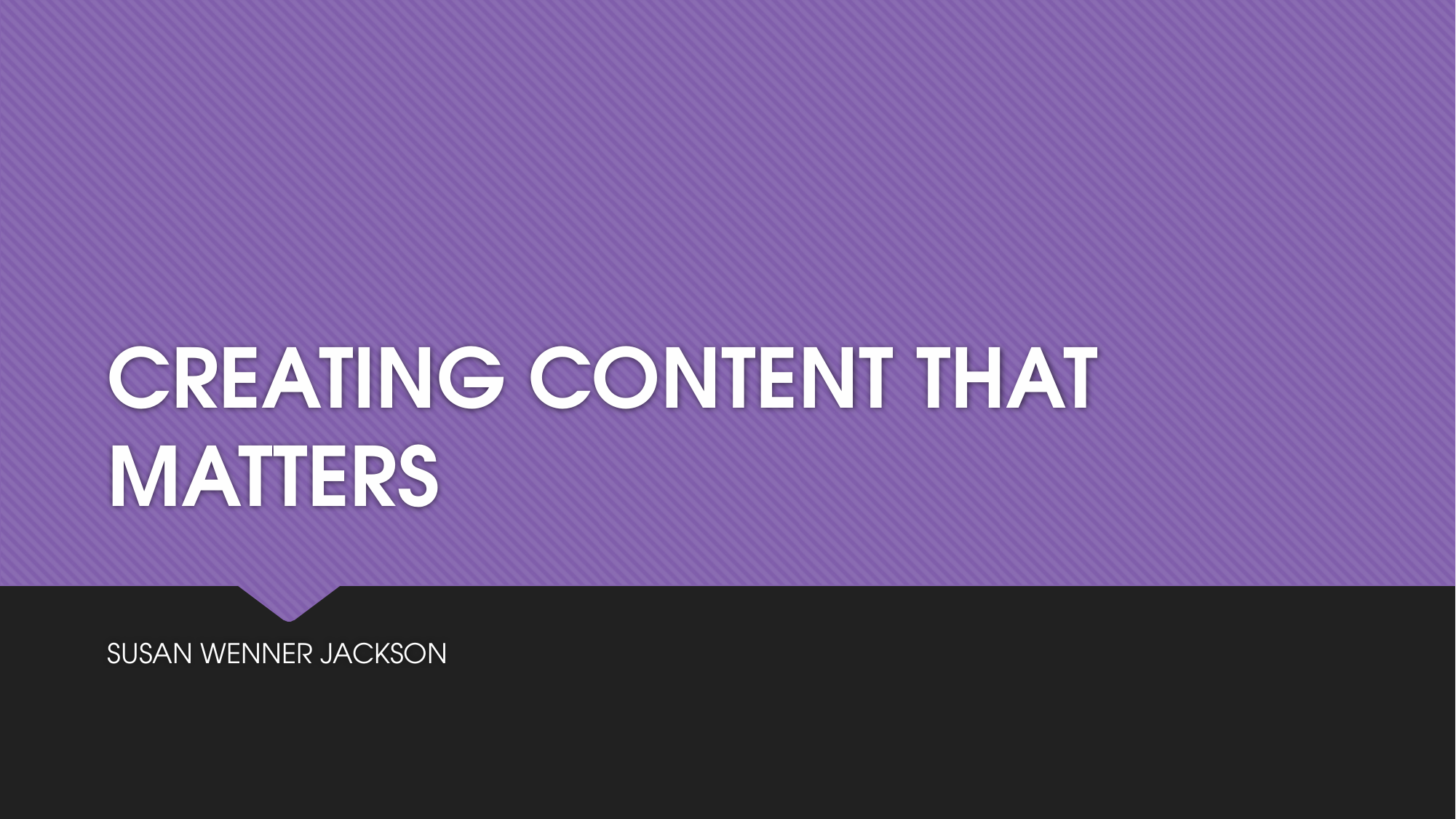

# CREATING CONTENT THAT MATTERS
SUSAN WENNER JACKSON